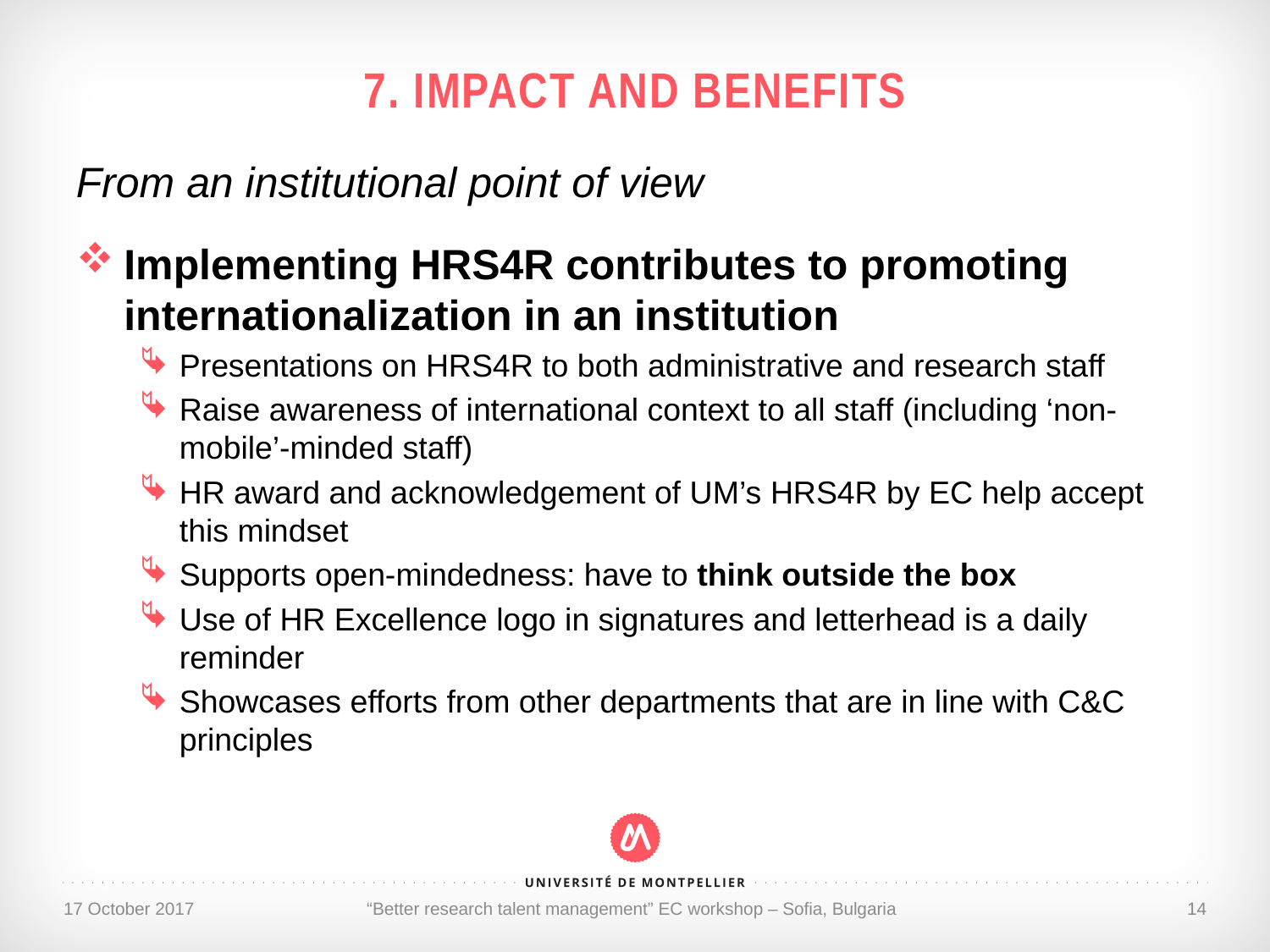

# 7. Impact and Benefits
From an institutional point of view
Implementing HRS4R contributes to promoting internationalization in an institution
Presentations on HRS4R to both administrative and research staff
Raise awareness of international context to all staff (including ‘non-mobile’-minded staff)
HR award and acknowledgement of UM’s HRS4R by EC help accept this mindset
Supports open-mindedness: have to think outside the box
Use of HR Excellence logo in signatures and letterhead is a daily reminder
Showcases efforts from other departments that are in line with C&C principles

17 October 2017
“Better research talent management” EC workshop – Sofia, Bulgaria
14